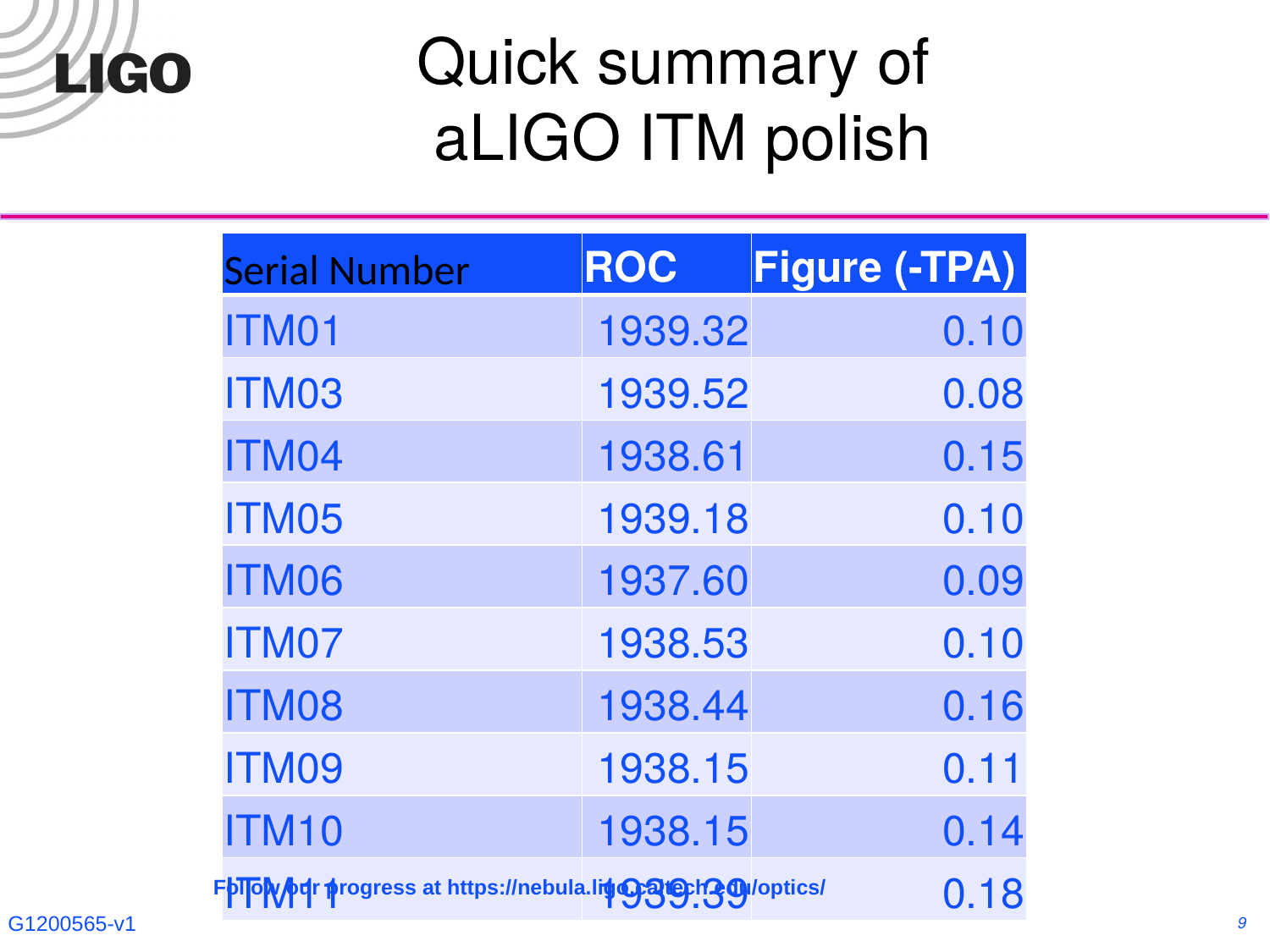

# Quick summary of aLIGO ITM polish
| Serial Number | ROC | Figure (-TPA) |
| --- | --- | --- |
| ITM01 | 1939.32 | 0.10 |
| ITM03 | 1939.52 | 0.08 |
| ITM04 | 1938.61 | 0.15 |
| ITM05 | 1939.18 | 0.10 |
| ITM06 | 1937.60 | 0.09 |
| ITM07 | 1938.53 | 0.10 |
| ITM08 | 1938.44 | 0.16 |
| ITM09 | 1938.15 | 0.11 |
| ITM10 | 1938.15 | 0.14 |
| ITM11 | 1939.39 | 0.18 |
Follow our progress at https://nebula.ligo.caltech.edu/optics/
9